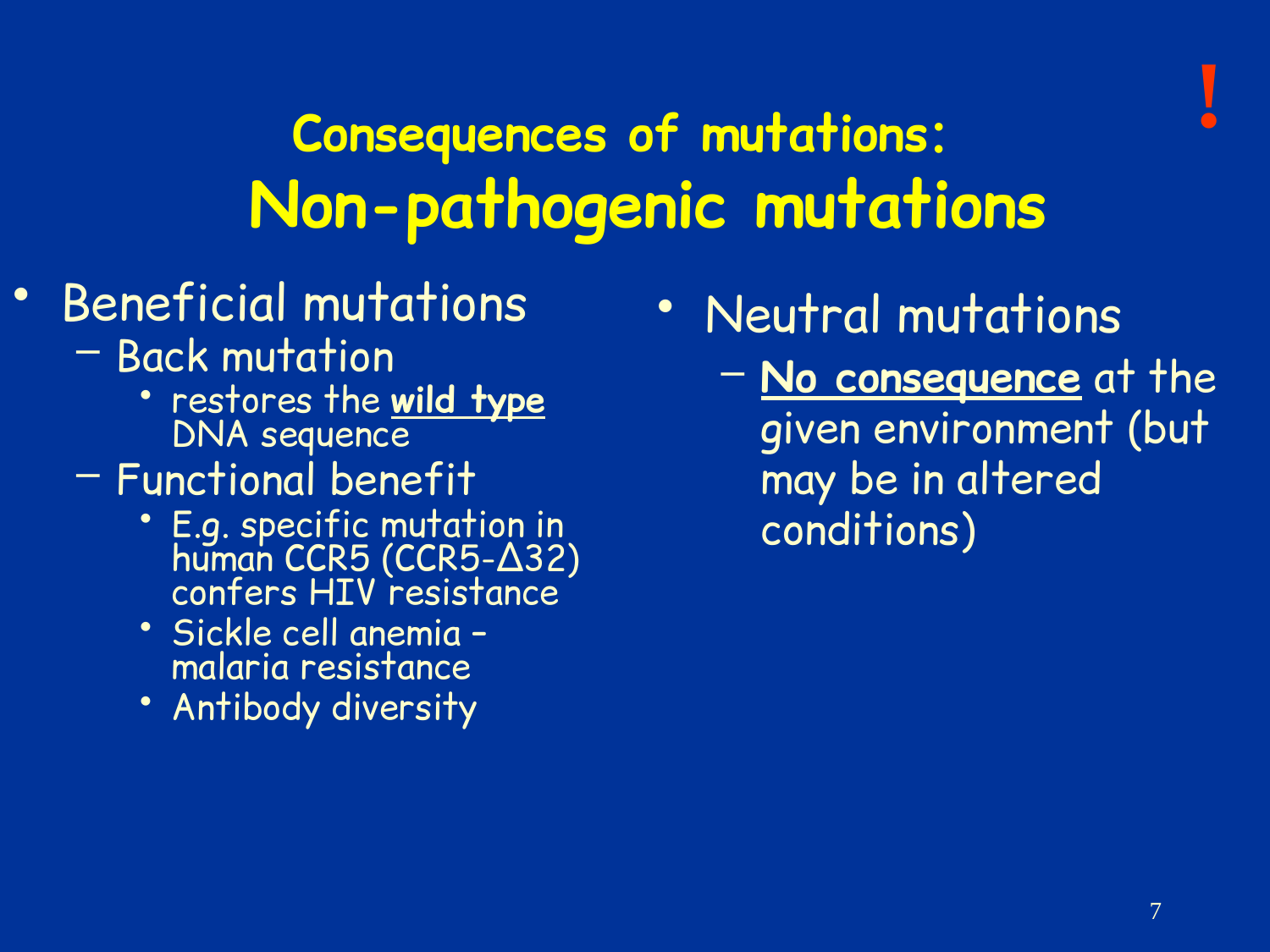

!
# Consequences of mutations: Non-pathogenic mutations
Beneficial mutations
Back mutation
restores the wild type DNA sequence
Functional benefit
E.g. specific mutation in human CCR5 (CCR5-Δ32) confers HIV resistance
Sickle cell anemia – malaria resistance
Antibody diversity
Neutral mutations
No consequence at the given environment (but may be in altered conditions)

7